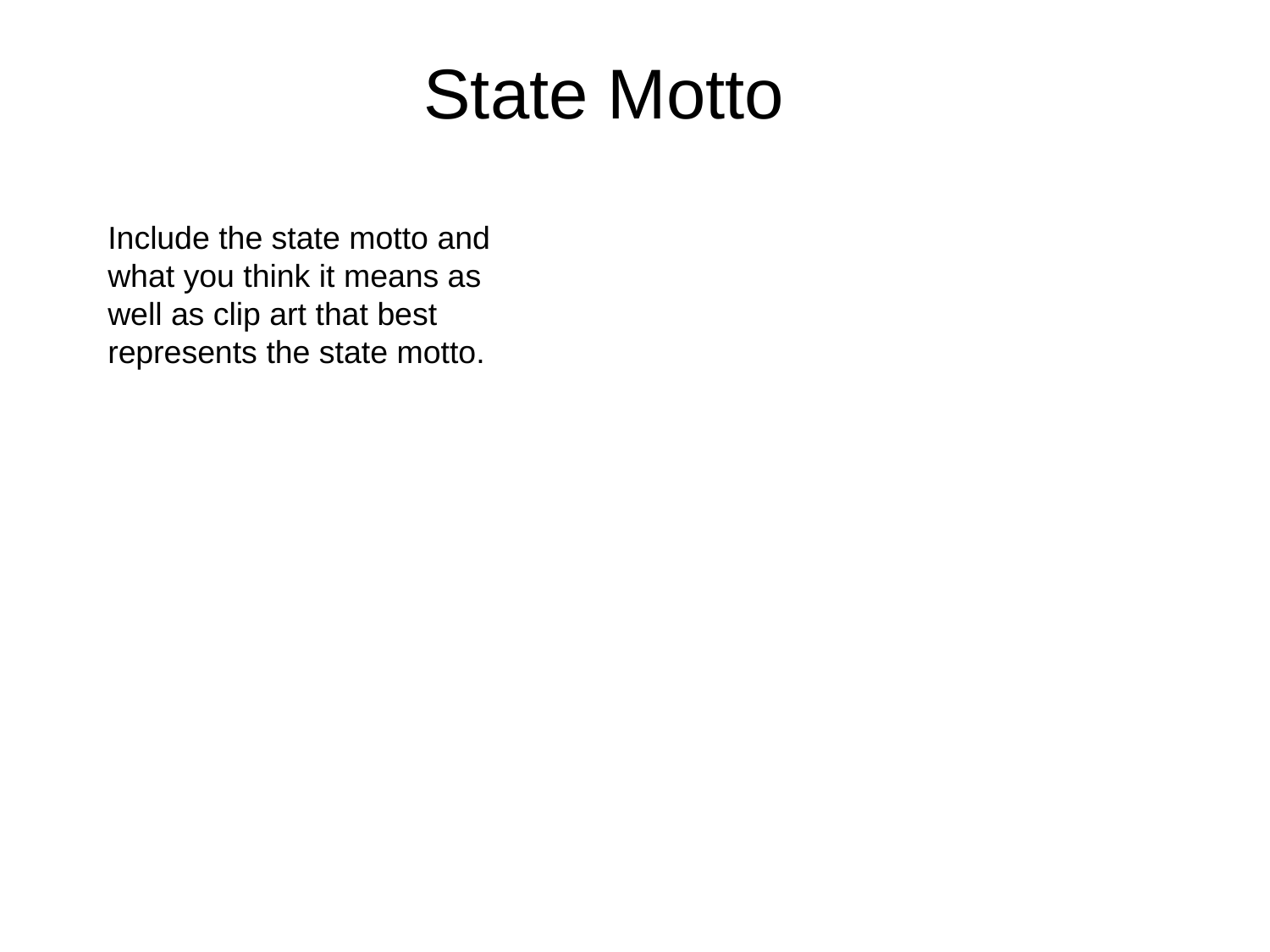

State Motto
Include the state motto and what you think it means as well as clip art that best represents the state motto.